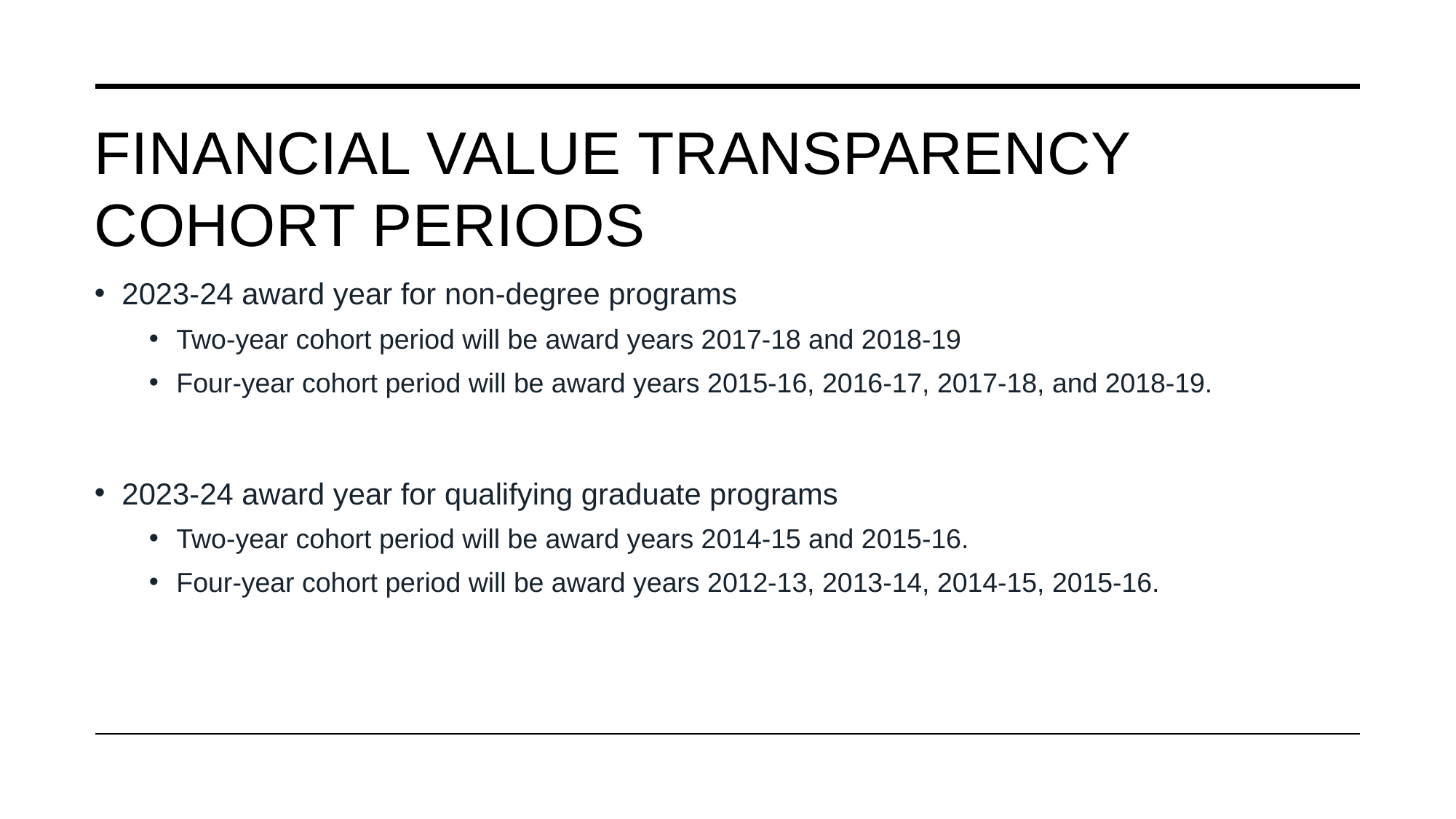

# Financial Value Transparency Cohort Periods
2023-24 award year for non-degree programs
Two-year cohort period will be award years 2017-18 and 2018-19
Four-year cohort period will be award years 2015-16, 2016-17, 2017-18, and 2018-19.

2023-24 award year for qualifying graduate programs
Two-year cohort period will be award years 2014-15 and 2015-16.
Four-year cohort period will be award years 2012-13, 2013-14, 2014-15, 2015-16.